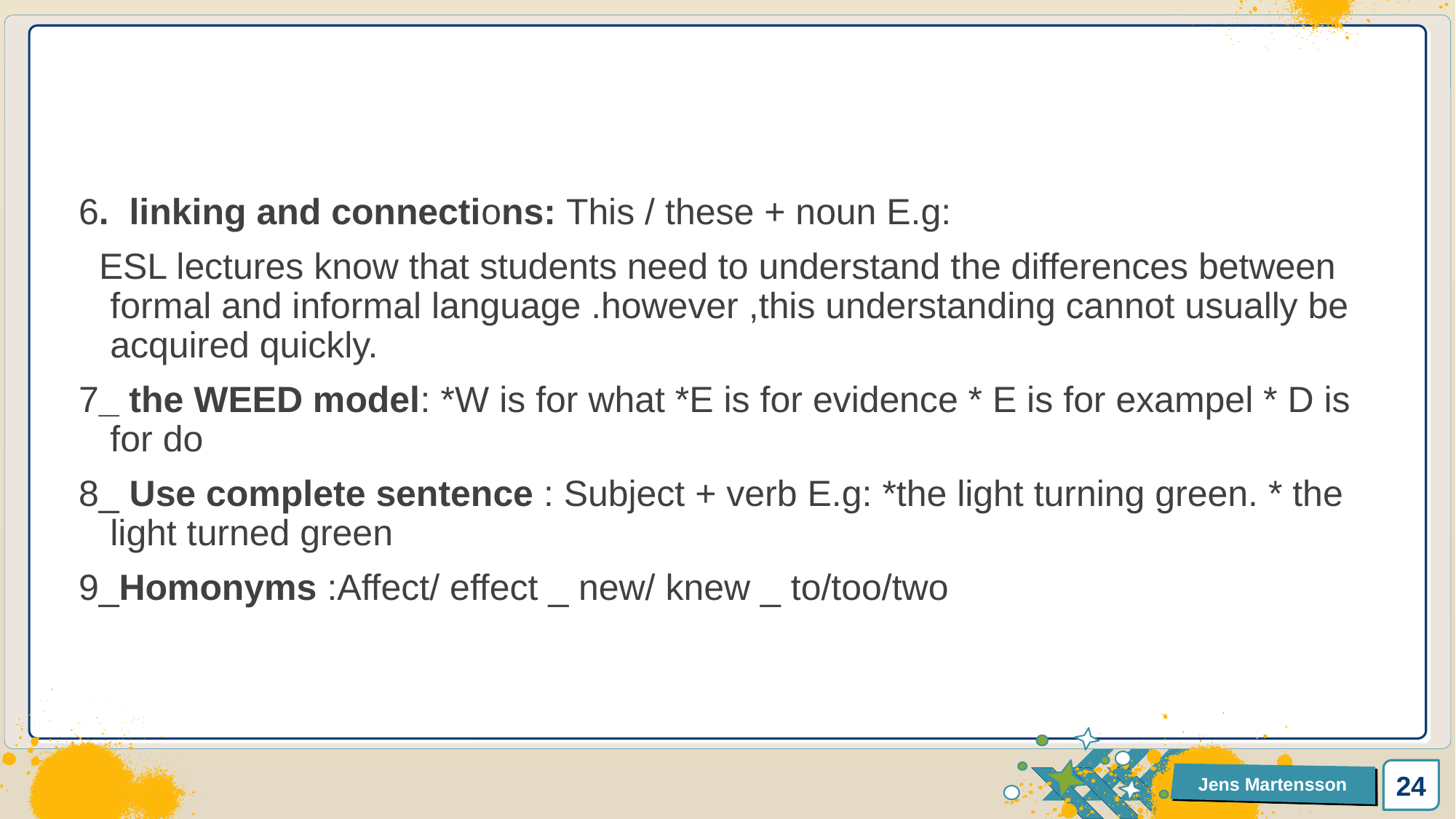

6.  linking and connections: This / these + noun E.g:
  ESL lectures know that students need to understand the differences between formal and informal language .however ,this understanding cannot usually be acquired quickly.
7_ the WEED model: *W is for what *E is for evidence * E is for exampel * D is for do
8_ Use complete sentence : Subject + verb E.g: *the light turning green. * the light turned green
9_Homonyms :Affect/ effect _ new/ knew _ to/too/two

24